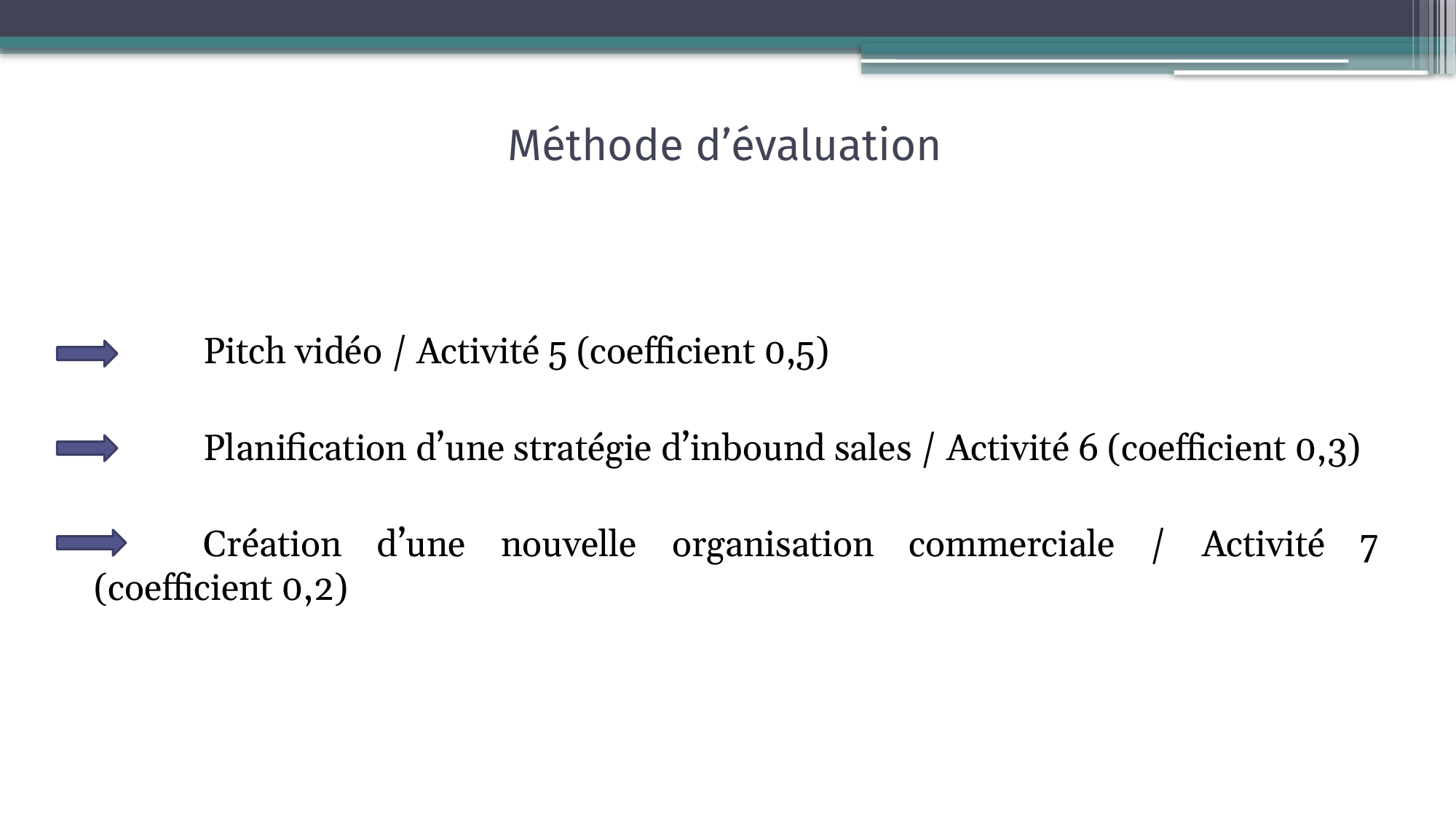

# Méthode d’évaluation

		Pitch vidéo / Activité 5 (coefficient 0,5)

		Planification d’une stratégie d’inbound sales / Activité 6 (coefficient 0,3)

		Création d’une nouvelle organisation commerciale / Activité 7 (coefficient 0,2)